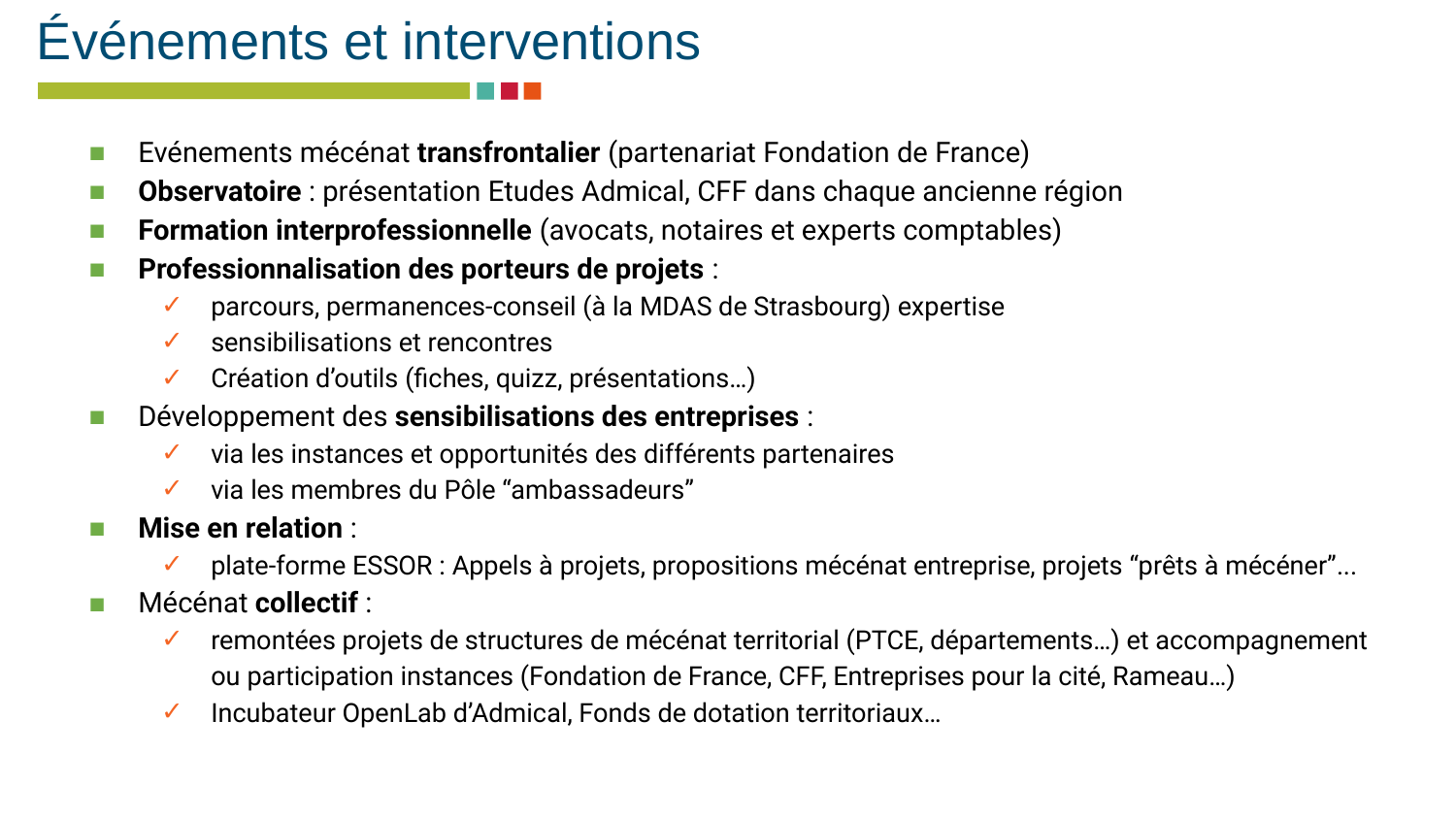

Événements et interventions

Evénements mécénat transfrontalier (partenariat Fondation de France)
Observatoire : présentation Etudes Admical, CFF dans chaque ancienne région
Formation interprofessionnelle (avocats, notaires et experts comptables)
Professionnalisation des porteurs de projets :
parcours, permanences-conseil (à la MDAS de Strasbourg) expertise
sensibilisations et rencontres
Création d’outils (fiches, quizz, présentations…)
Développement des sensibilisations des entreprises :
via les instances et opportunités des différents partenaires
via les membres du Pôle “ambassadeurs”
Mise en relation :
plate-forme ESSOR : Appels à projets, propositions mécénat entreprise, projets “prêts à mécéner”...
Mécénat collectif :
remontées projets de structures de mécénat territorial (PTCE, départements…) et accompagnement ou participation instances (Fondation de France, CFF, Entreprises pour la cité, Rameau…)
Incubateur OpenLab d’Admical, Fonds de dotation territoriaux…